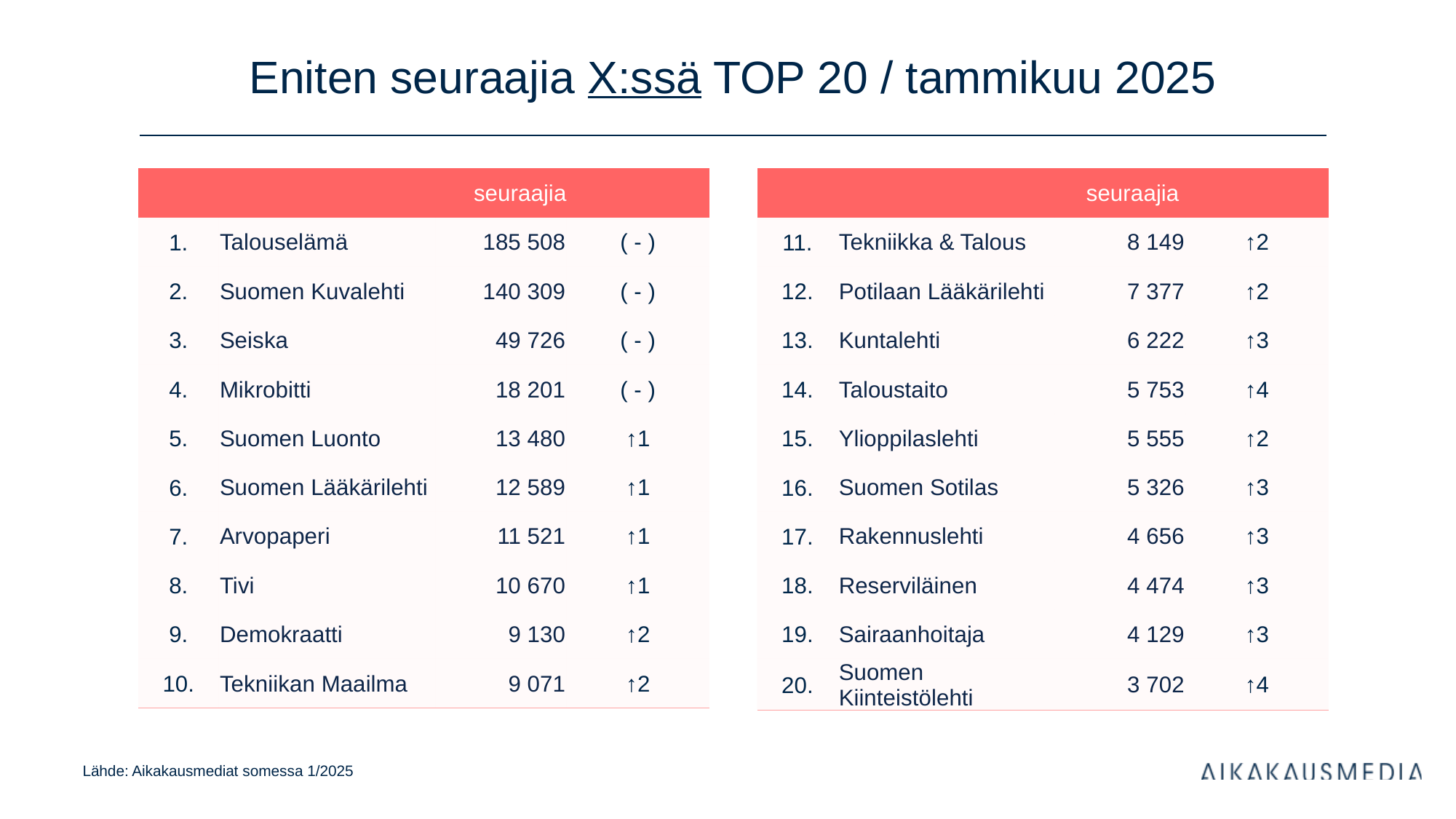

# Eniten seuraajia X:ssä TOP 20 / tammikuu 2025
|  |  | seuraajia |  |
| --- | --- | --- | --- |
| 1. | Talouselämä | 185 508 | ( - ) |
| 2. | Suomen Kuvalehti | 140 309 | ( - ) |
| 3. | Seiska | 49 726 | ( - ) |
| 4. | Mikrobitti | 18 201 | ( - ) |
| 5. | Suomen Luonto | 13 480 | ↑1 |
| 6. | Suomen Lääkärilehti | 12 589 | ↑1 |
| 7. | Arvopaperi | 11 521 | ↑1 |
| 8. | Tivi | 10 670 | ↑1 |
| 9. | Demokraatti | 9 130 | ↑2 |
| 10. | Tekniikan Maailma | 9 071 | ↑2 |
|  |  | seuraajia |  |
| --- | --- | --- | --- |
| 11. | Tekniikka & Talous | 8 149 | ↑2 |
| 12. | Potilaan Lääkärilehti | 7 377 | ↑2 |
| 13. | Kuntalehti | 6 222 | ↑3 |
| 14. | Taloustaito | 5 753 | ↑4 |
| 15. | Ylioppilaslehti | 5 555 | ↑2 |
| 16. | Suomen Sotilas | 5 326 | ↑3 |
| 17. | Rakennuslehti | 4 656 | ↑3 |
| 18. | Reserviläinen | 4 474 | ↑3 |
| 19. | Sairaanhoitaja | 4 129 | ↑3 |
| 20. | Suomen Kiinteistölehti | 3 702 | ↑4 |